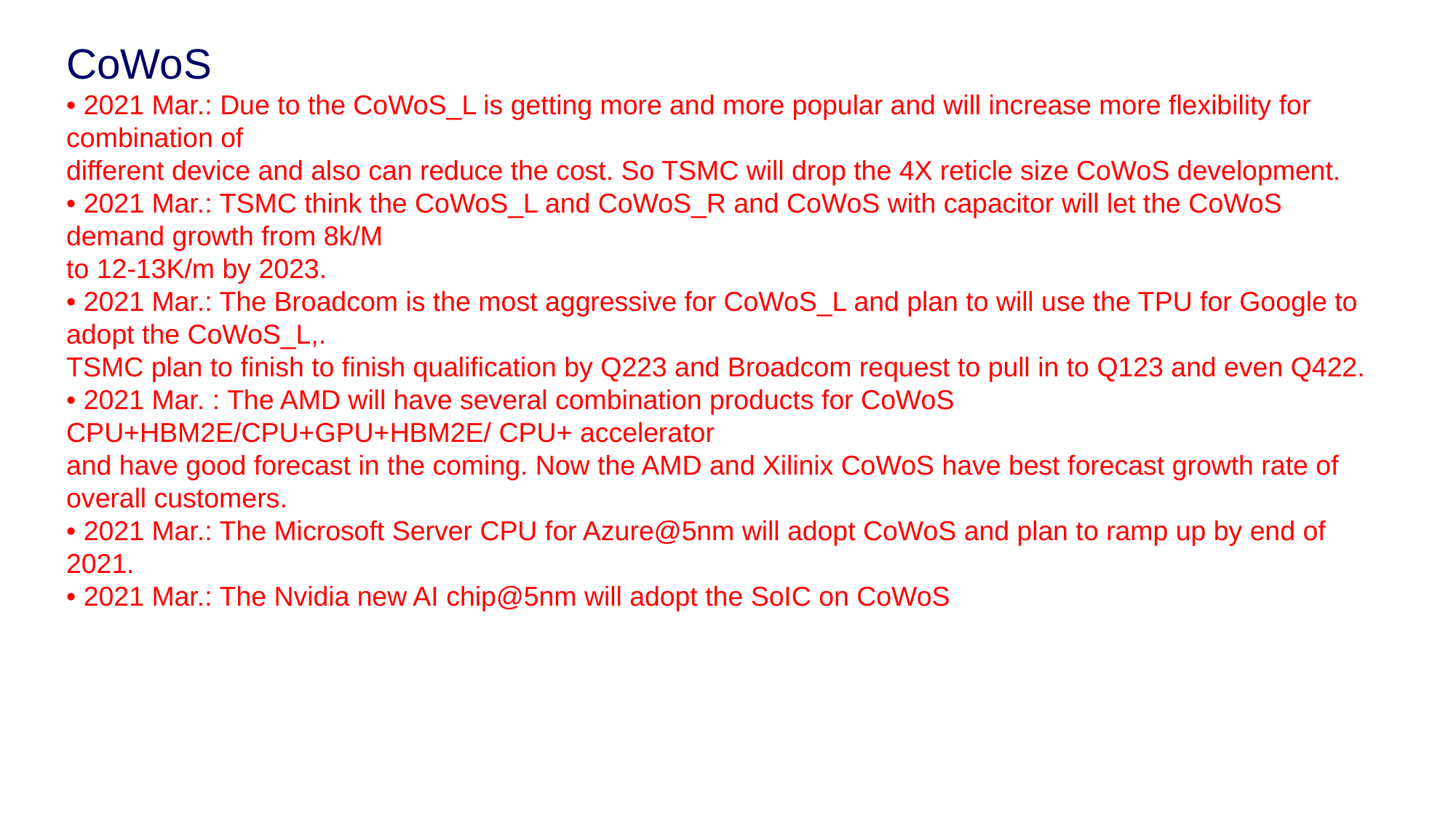

CoWoS
• 2021 Mar.: Due to the CoWoS_L is getting more and more popular and will increase more flexibility for combination of
different device and also can reduce the cost. So TSMC will drop the 4X reticle size CoWoS development.
• 2021 Mar.: TSMC think the CoWoS_L and CoWoS_R and CoWoS with capacitor will let the CoWoS demand growth from 8k/M
to 12-13K/m by 2023.
• 2021 Mar.: The Broadcom is the most aggressive for CoWoS_L and plan to will use the TPU for Google to adopt the CoWoS_L,.
TSMC plan to finish to finish qualification by Q223 and Broadcom request to pull in to Q123 and even Q422.
• 2021 Mar. : The AMD will have several combination products for CoWoS CPU+HBM2E/CPU+GPU+HBM2E/ CPU+ accelerator
and have good forecast in the coming. Now the AMD and Xilinix CoWoS have best forecast growth rate of overall customers.
• 2021 Mar.: The Microsoft Server CPU for Azure@5nm will adopt CoWoS and plan to ramp up by end of 2021.
• 2021 Mar.: The Nvidia new AI chip@5nm will adopt the SoIC on CoWoS